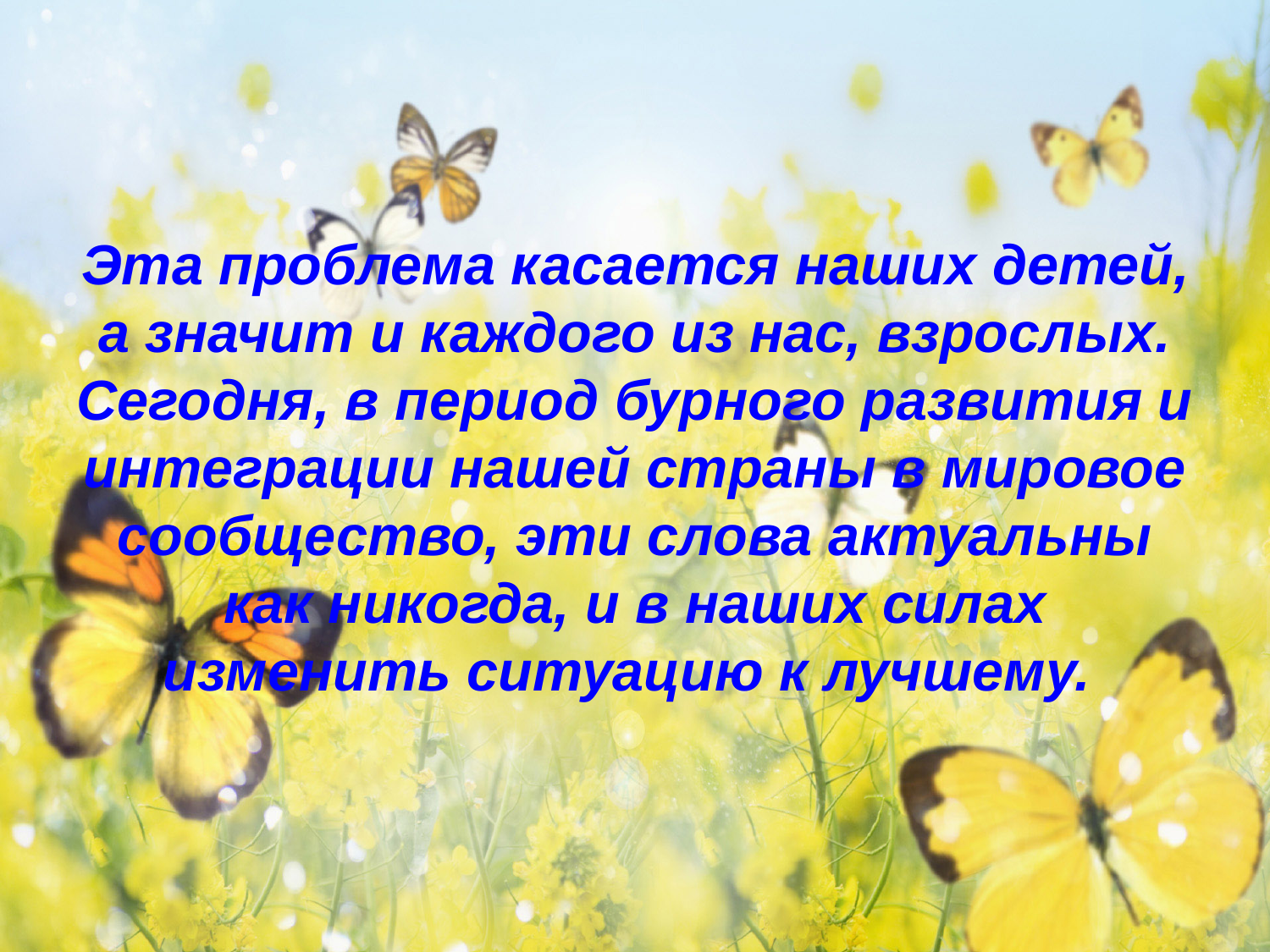

#
Эта проблема касается наших детей, а значит и каждого из нас, взрослых. Сегодня, в период бурного развития и интеграции нашей страны в мировое сообщество, эти слова актуальны как никогда, и в наших силах изменить ситуацию к лучшему.